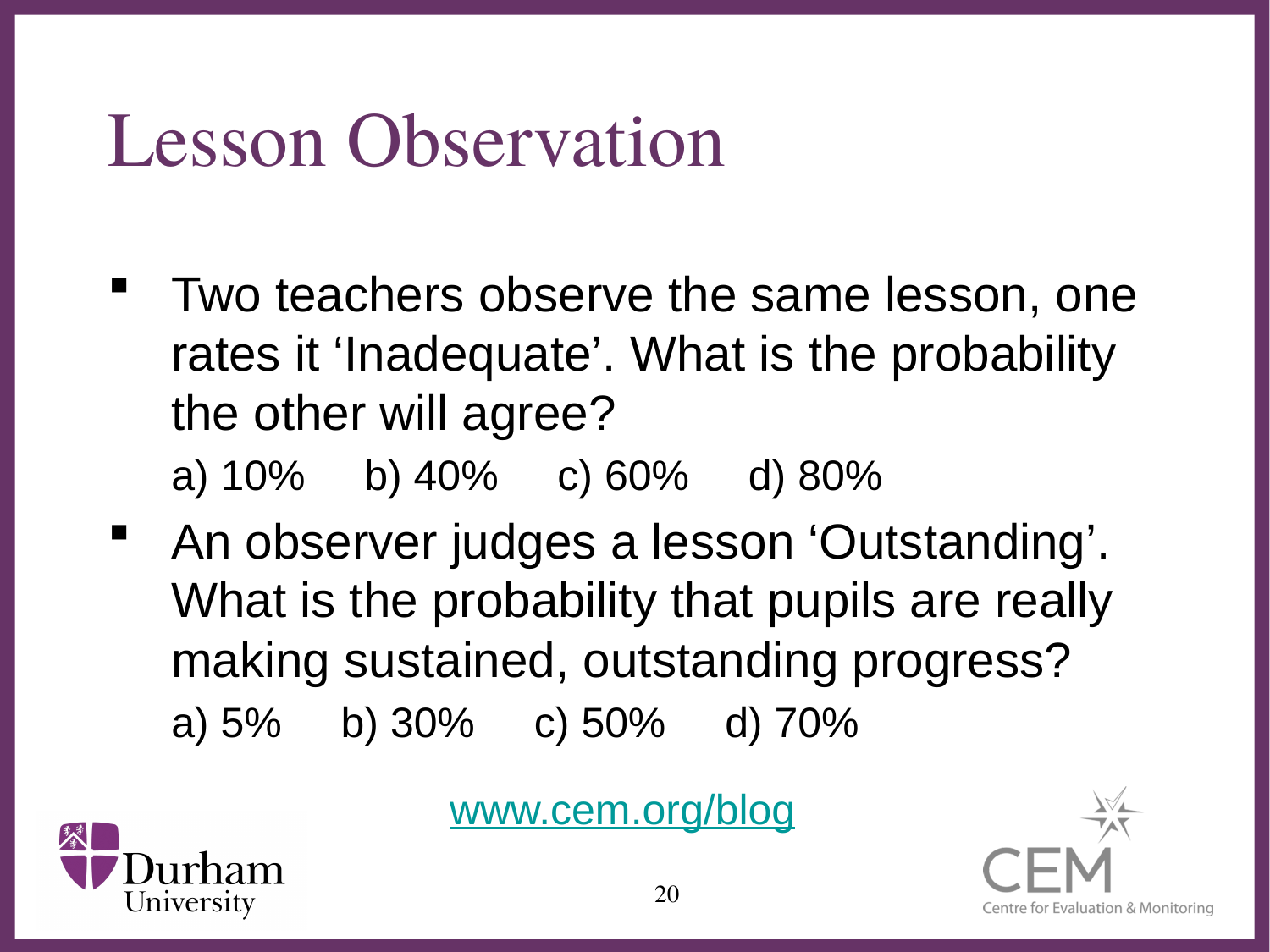

# Lesson Observation
Two teachers observe the same lesson, one rates it ‘Inadequate’. What is the probability the other will agree?
a) 10%     b) 40%     c) 60%     d) 80%
An observer judges a lesson ‘Outstanding’. What is the probability that pupils are really making sustained, outstanding progress?
a) 5%     b) 30%     c) 50%     d) 70%

www.cem.org/blog
20